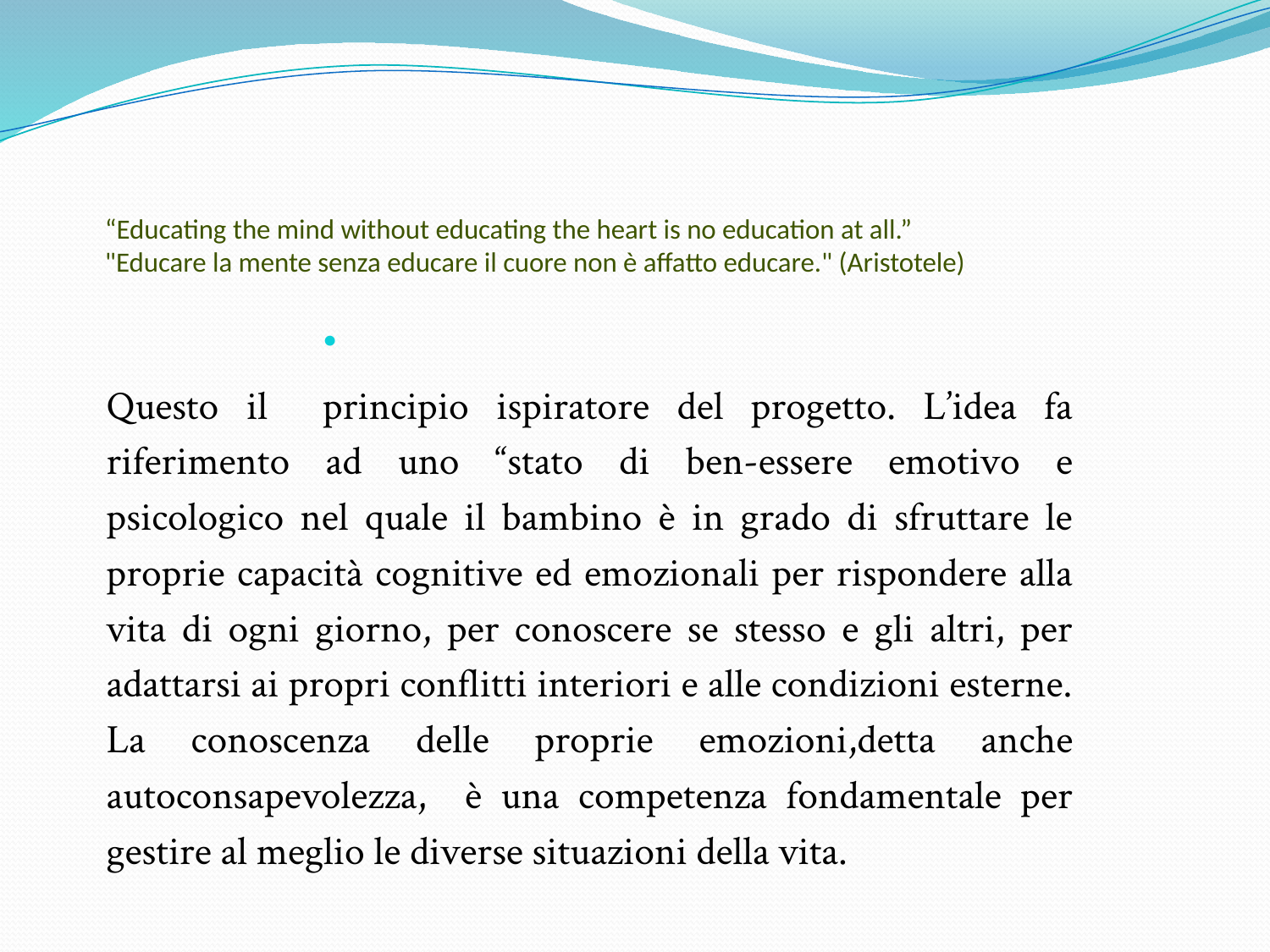

# “Educating the mind without educating the heart is no education at all.” "Educare la mente senza educare il cuore non è affatto educare." (Aristotele)

Questo il  principio ispiratore del progetto. L’idea fa riferimento ad uno “stato di ben-essere emotivo e psicologico nel quale il bambino è in grado di sfruttare le proprie capacità cognitive ed emozionali per rispondere alla vita di ogni giorno, per conoscere se stesso e gli altri, per adattarsi ai propri conflitti interiori e alle condizioni esterne. La conoscenza delle proprie emozioni,detta anche autoconsapevolezza,  è una competenza fondamentale per gestire al meglio le diverse situazioni della vita.